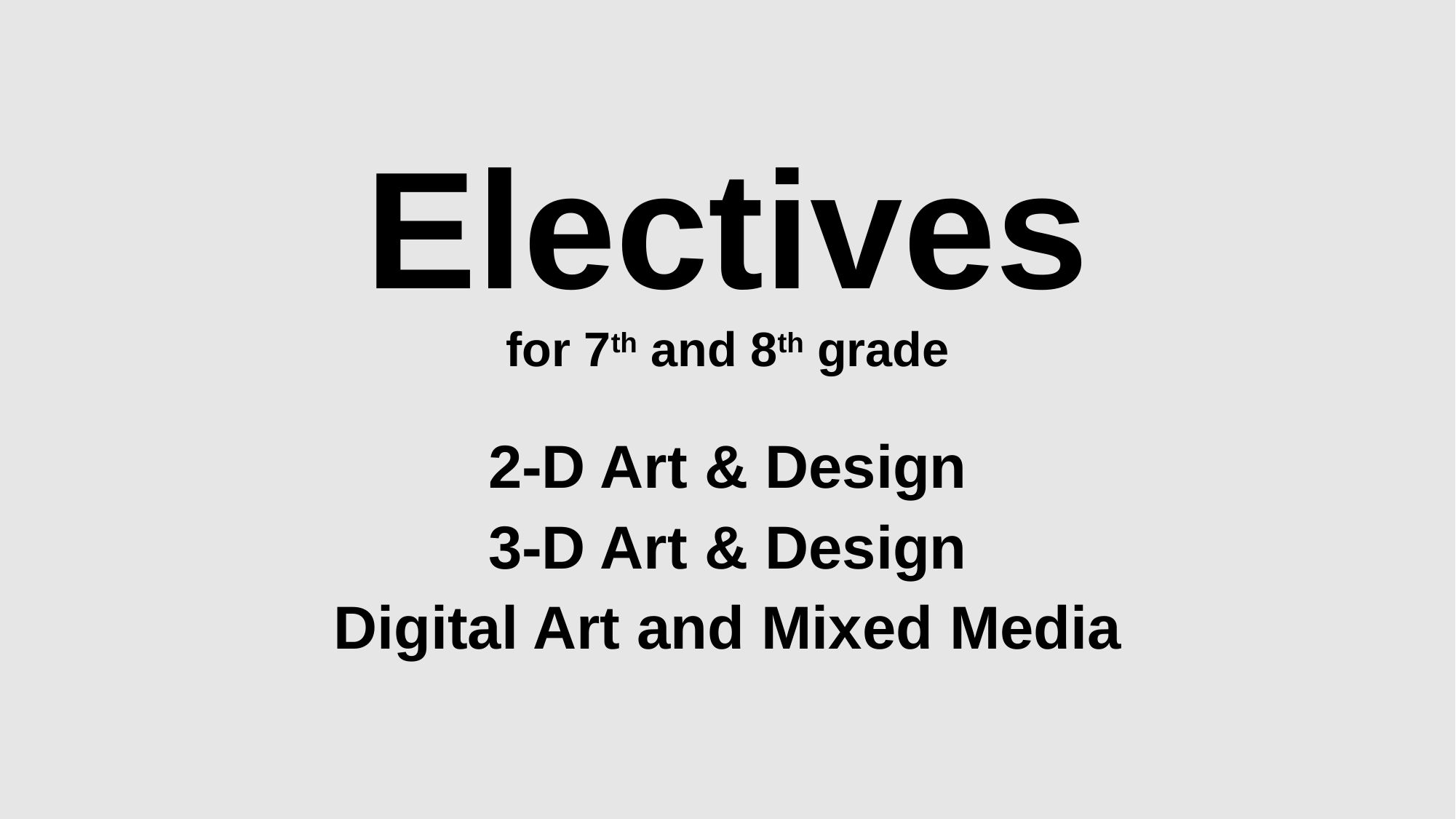

# Electives for 7th and 8th grade
2-D Art & Design
 3-D Art & Design
Digital Art and Mixed Media